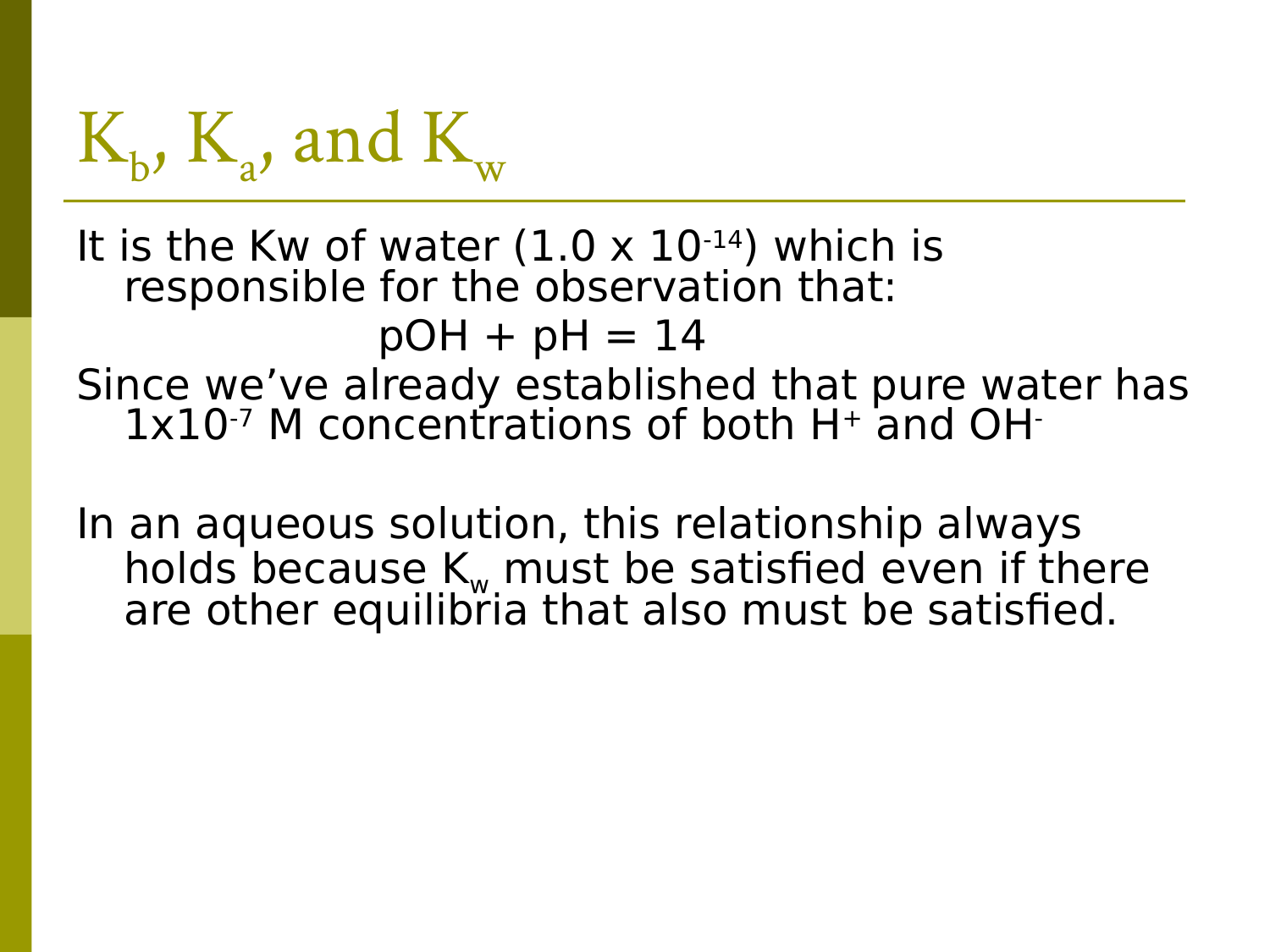

# Kb, Ka, and Kw
It is the Kw of water (1.0 x 10-14) which is responsible for the observation that:
 			pOH + pH = 14
Since we’ve already established that pure water has 1x10-7 M concentrations of both H+ and OH-

In an aqueous solution, this relationship always holds because Kw must be satisfied even if there are other equilibria that also must be satisfied.